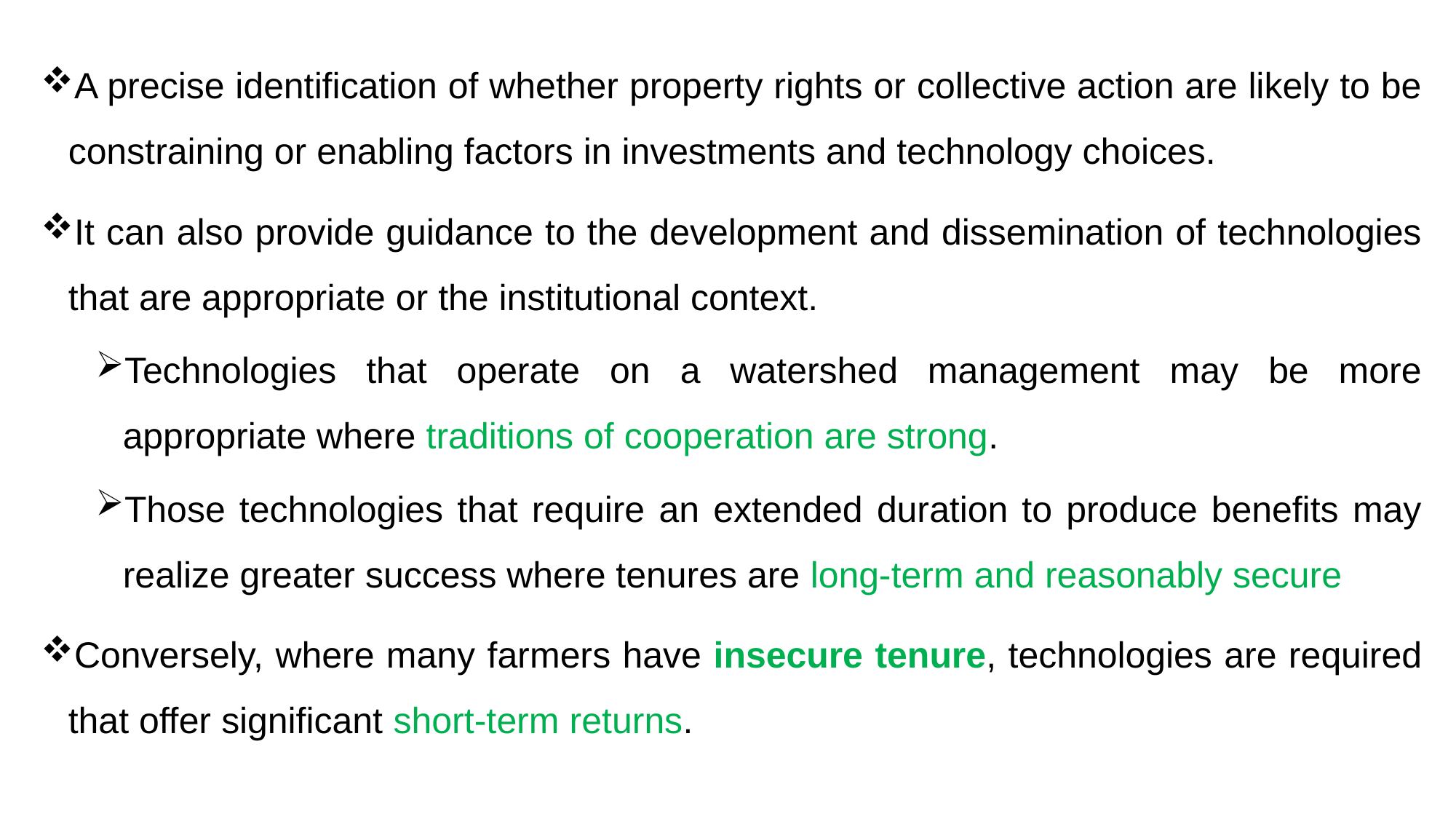

A precise identification of whether property rights or collective action are likely to be constraining or enabling factors in investments and technology choices.
It can also provide guidance to the development and dissemination of technologies that are appropriate or the institutional context.
Technologies that operate on a watershed management may be more appropriate where traditions of cooperation are strong.
Those technologies that require an extended duration to produce benefits may realize greater success where tenures are long-term and reasonably secure
Conversely, where many farmers have insecure tenure, technologies are required that offer significant short-term returns.